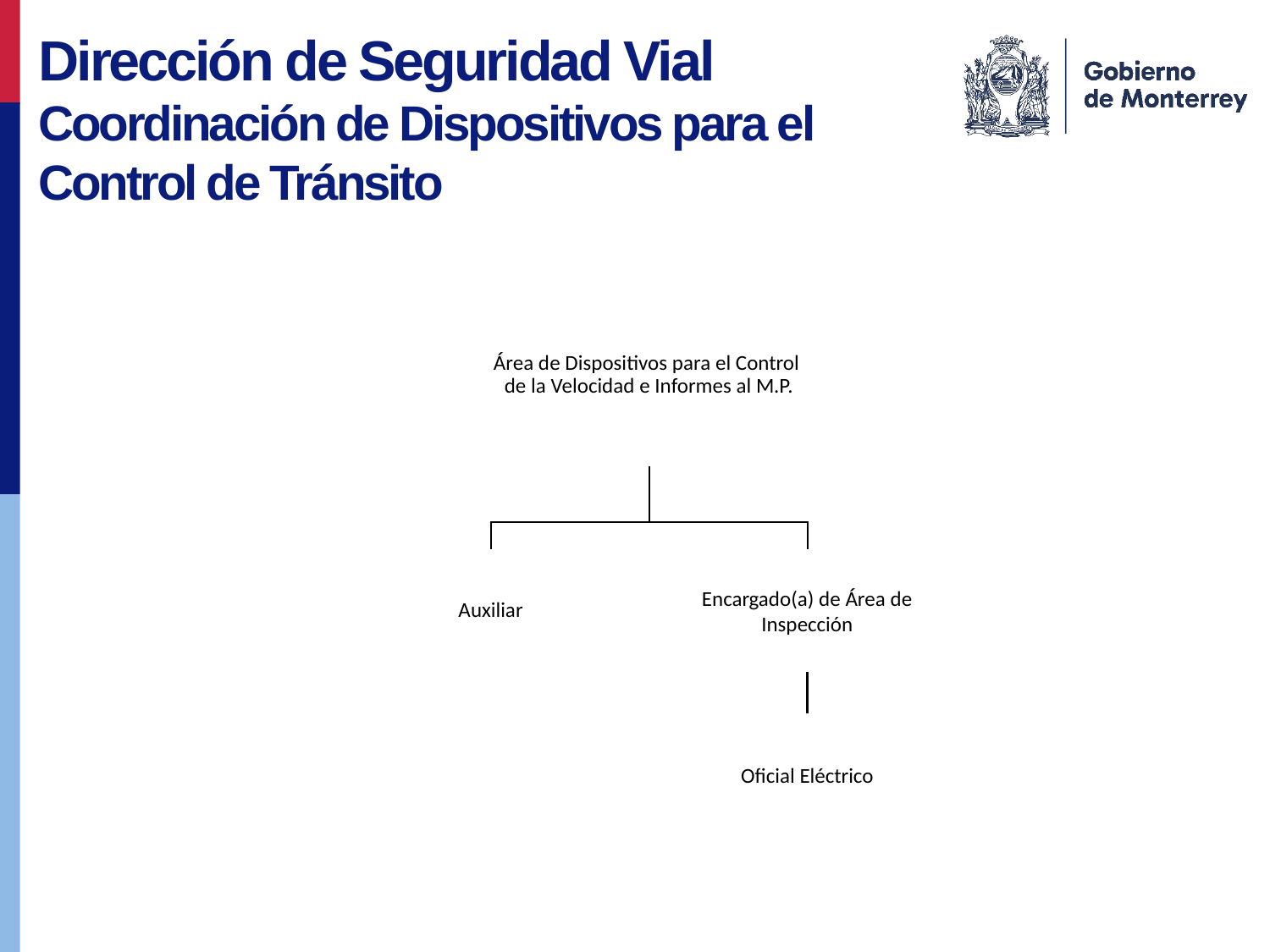

Dirección de Seguridad Vial
Coordinación de Dispositivos para el Control de Tránsito
Área de Dispositivos para el Control
de la Velocidad e Informes al M.P.
Auxiliar
Encargado(a) de Área de Inspección
Oficial Eléctrico